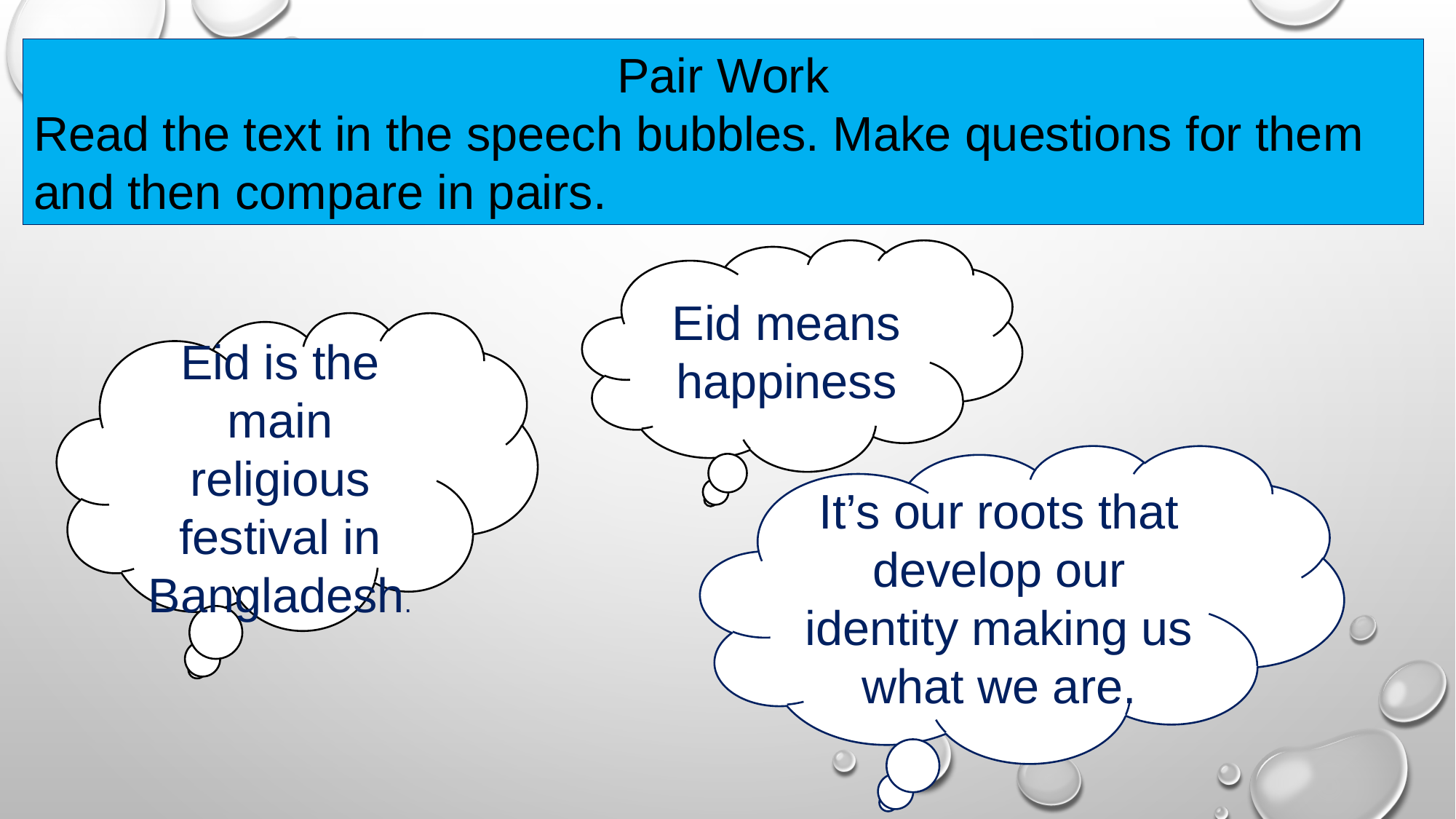

Pair Work
Read the text in the speech bubbles. Make questions for them and then compare in pairs.
Eid means happiness

Eid is the main religious festival in Bangladesh.

It’s our roots that develop our identity making us what we are.